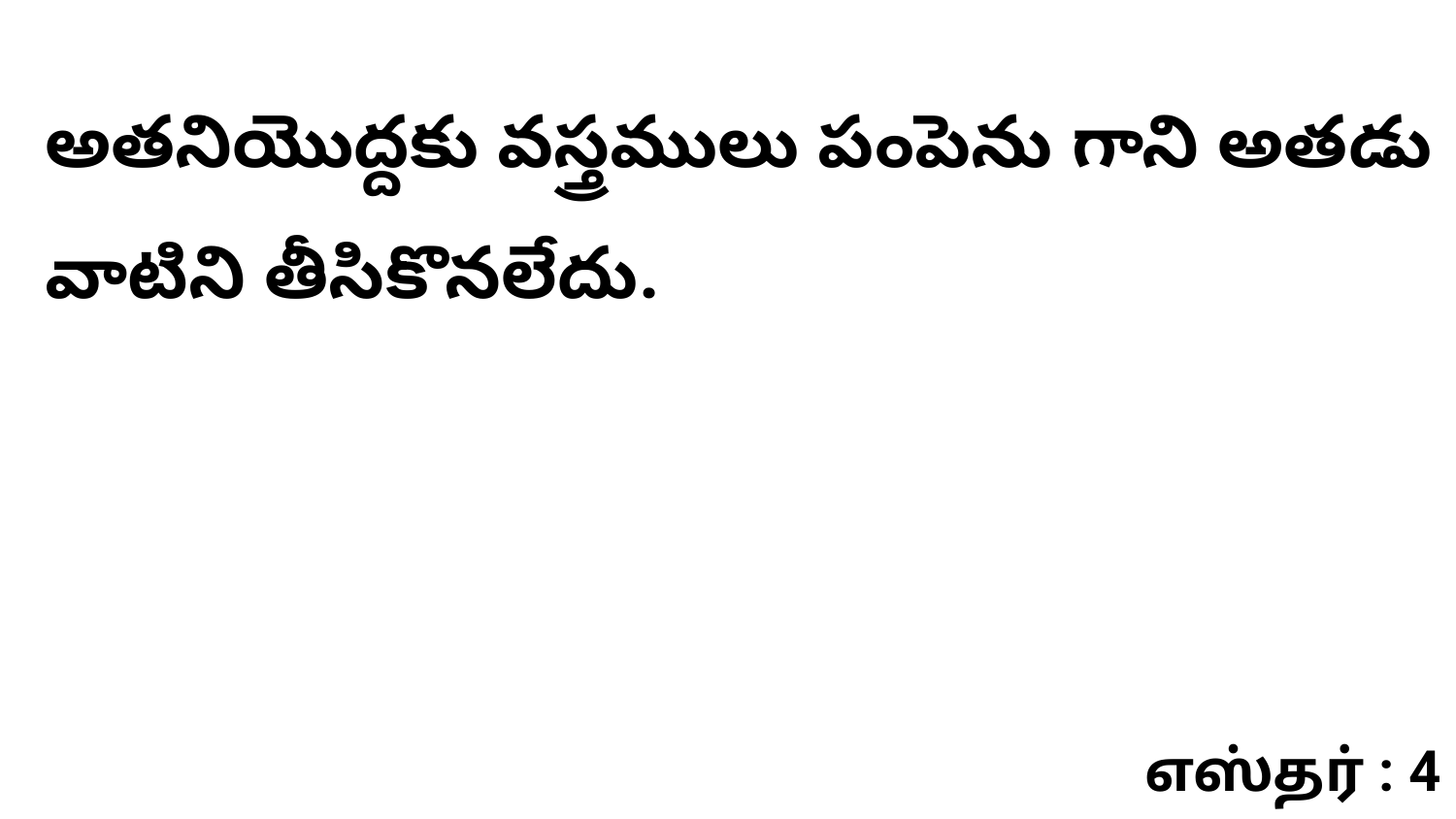

అతనియొద్దకు వస్త్రములు పంపెను గాని అతడు వాటిని తీసికొనలేదు.
எஸ்தர் : 4